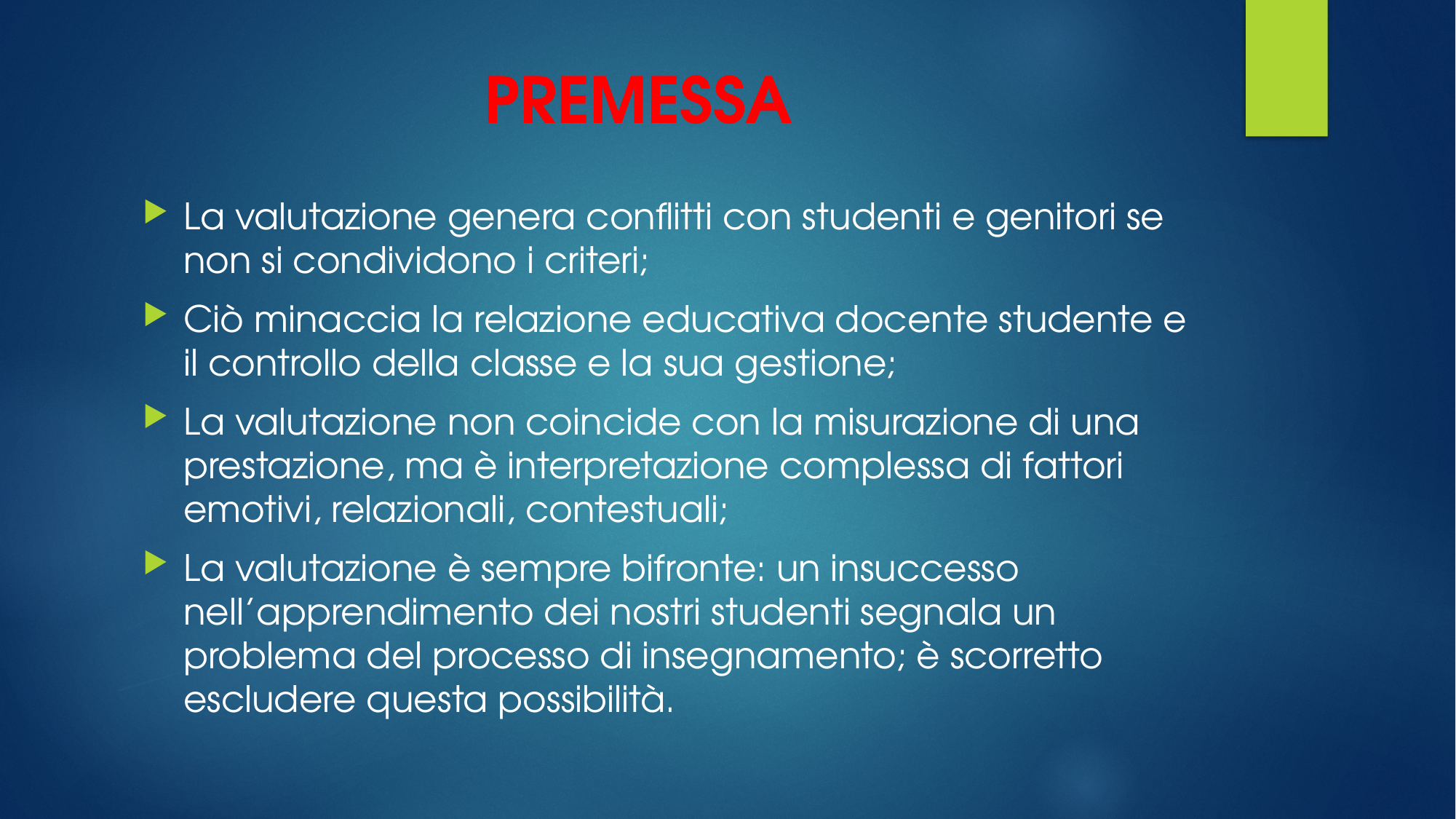

# PREMESSA
La valutazione genera conflitti con studenti e genitori se non si condividono i criteri;
Ciò minaccia la relazione educativa docente studente e il controllo della classe e la sua gestione;
La valutazione non coincide con la misurazione di una prestazione, ma è interpretazione complessa di fattori emotivi, relazionali, contestuali;
La valutazione è sempre bifronte: un insuccesso nell’apprendimento dei nostri studenti segnala un problema del processo di insegnamento; è scorretto escludere questa possibilità.